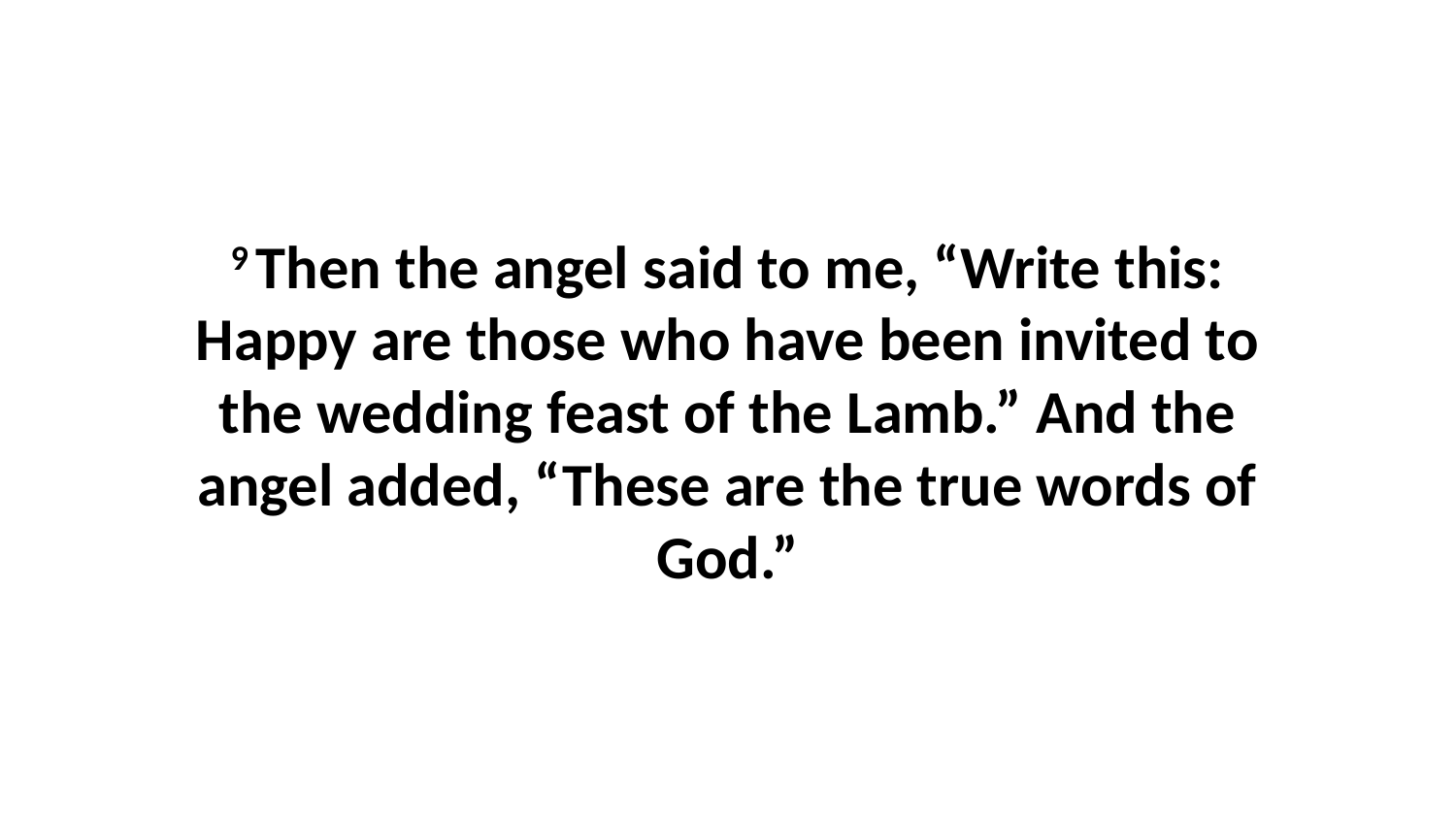

9 Then the angel said to me, “Write this: Happy are those who have been invited to the wedding feast of the Lamb.” And the angel added, “These are the true words of God.”